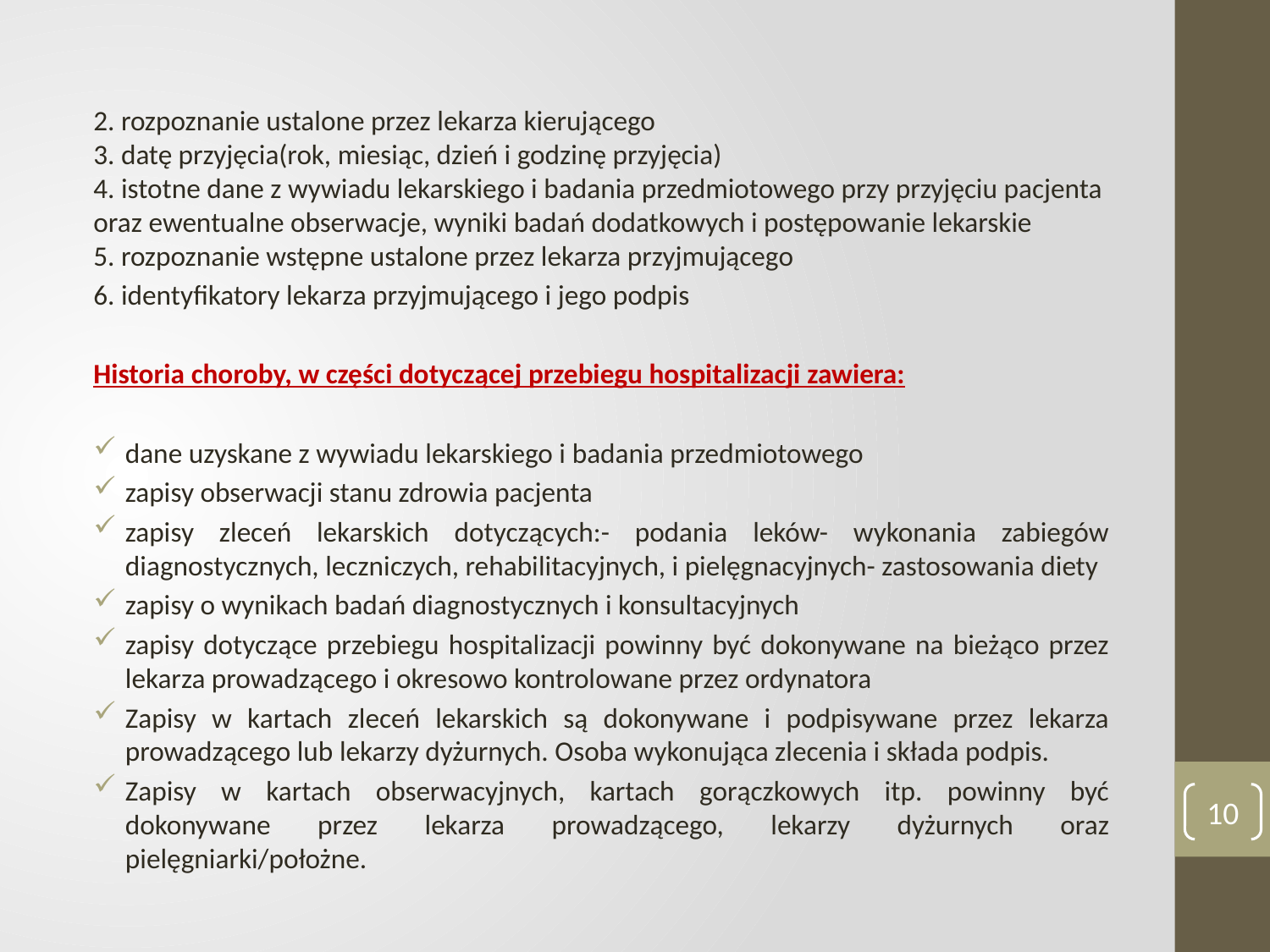

#
2. rozpoznanie ustalone przez lekarza kierującego
3. datę przyjęcia(rok, miesiąc, dzień i godzinę przyjęcia)
4. istotne dane z wywiadu lekarskiego i badania przedmiotowego przy przyjęciu pacjenta oraz ewentualne obserwacje, wyniki badań dodatkowych i postępowanie lekarskie
5. rozpoznanie wstępne ustalone przez lekarza przyjmującego
6. identyfikatory lekarza przyjmującego i jego podpis

Historia choroby, w części dotyczącej przebiegu hospitalizacji zawiera:

dane uzyskane z wywiadu lekarskiego i badania przedmiotowego
zapisy obserwacji stanu zdrowia pacjenta
zapisy zleceń lekarskich dotyczących:- podania leków- wykonania zabiegów diagnostycznych, leczniczych, rehabilitacyjnych, i pielęgnacyjnych- zastosowania diety
zapisy o wynikach badań diagnostycznych i konsultacyjnych
zapisy dotyczące przebiegu hospitalizacji powinny być dokonywane na bieżąco przez lekarza prowadzącego i okresowo kontrolowane przez ordynatora
Zapisy w kartach zleceń lekarskich są dokonywane i podpisywane przez lekarza prowadzącego lub lekarzy dyżurnych. Osoba wykonująca zlecenia i składa podpis.
Zapisy w kartach obserwacyjnych, kartach gorączkowych itp. powinny być dokonywane przez lekarza prowadzącego, lekarzy dyżurnych oraz pielęgniarki/położne.

10